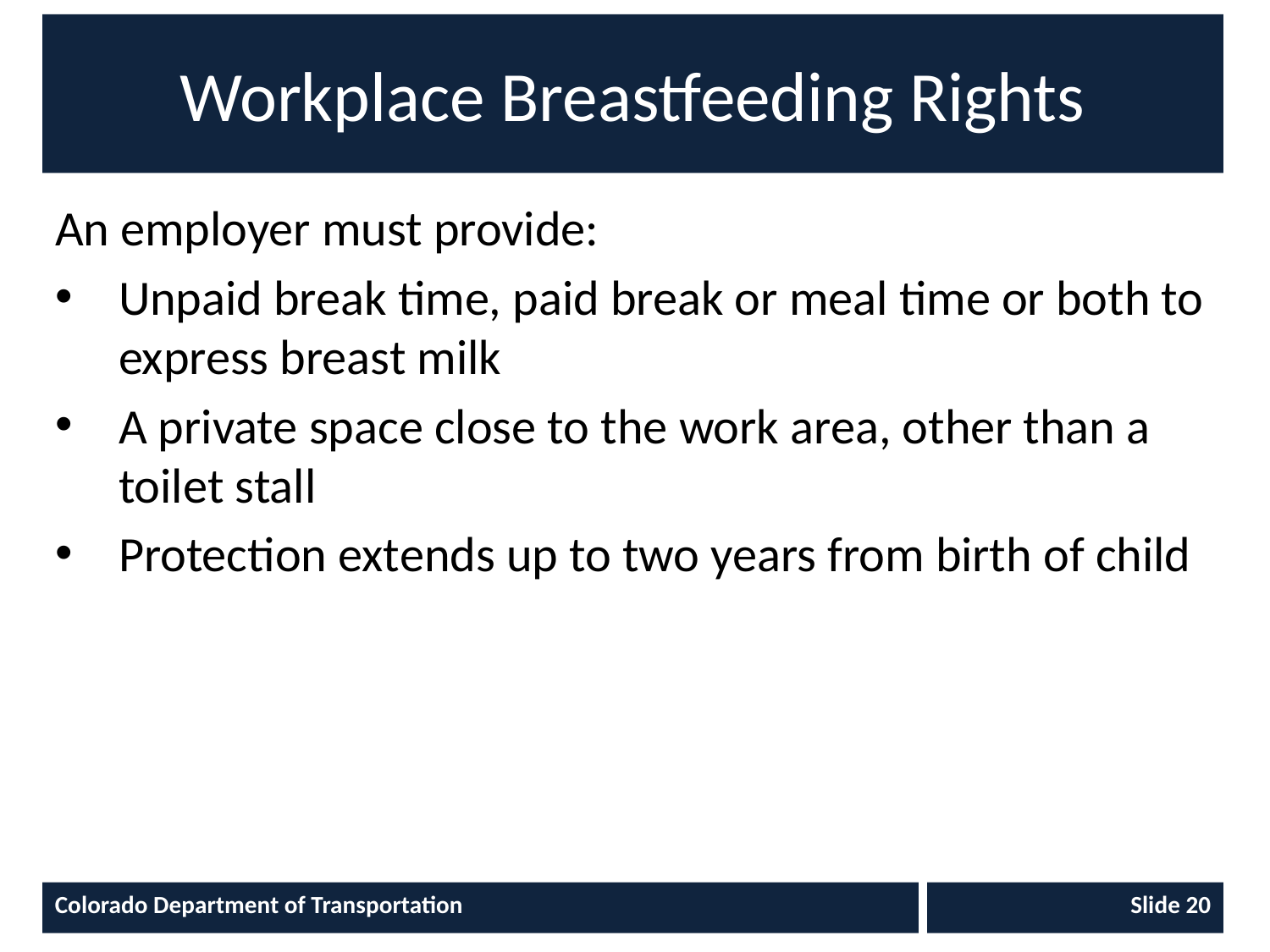

# Workplace Breastfeeding Rights
An employer must provide:
Unpaid break time, paid break or meal time or both to express breast milk
A private space close to the work area, other than a toilet stall
Protection extends up to two years from birth of child

Colorado Department of Transportation
Slide 20